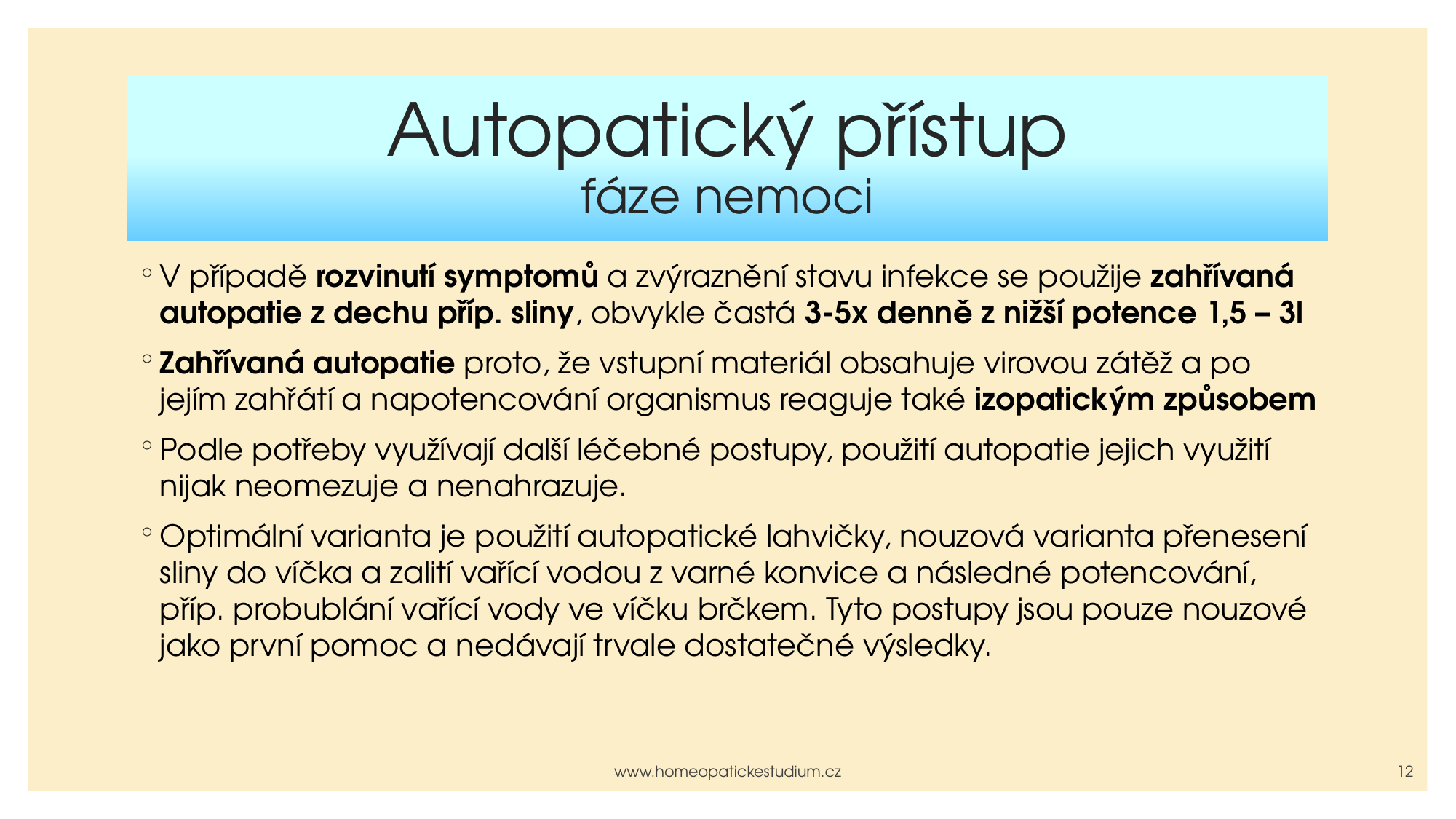

# Autopatický přístup fáze nemoci
V případě rozvinutí symptomů a zvýraznění stavu infekce se použije zahřívaná autopatie z dechu příp. sliny, obvykle častá 3-5x denně z nižší potence 1,5 – 3l
Zahřívaná autopatie proto, že vstupní materiál obsahuje virovou zátěž a po jejím zahřátí a napotencování organismus reaguje také izopatickým způsobem
Podle potřeby využívají další léčebné postupy, použití autopatie jejich využití nijak neomezuje a nenahrazuje.
Optimální varianta je použití autopatické lahvičky, nouzová varianta přenesení sliny do víčka a zalití vařící vodou z varné konvice a následné potencování, příp. probublání vařící vody ve víčku brčkem. Tyto postupy jsou pouze nouzové jako první pomoc a nedávají trvale dostatečné výsledky.
www.homeopatickestudium.cz
12